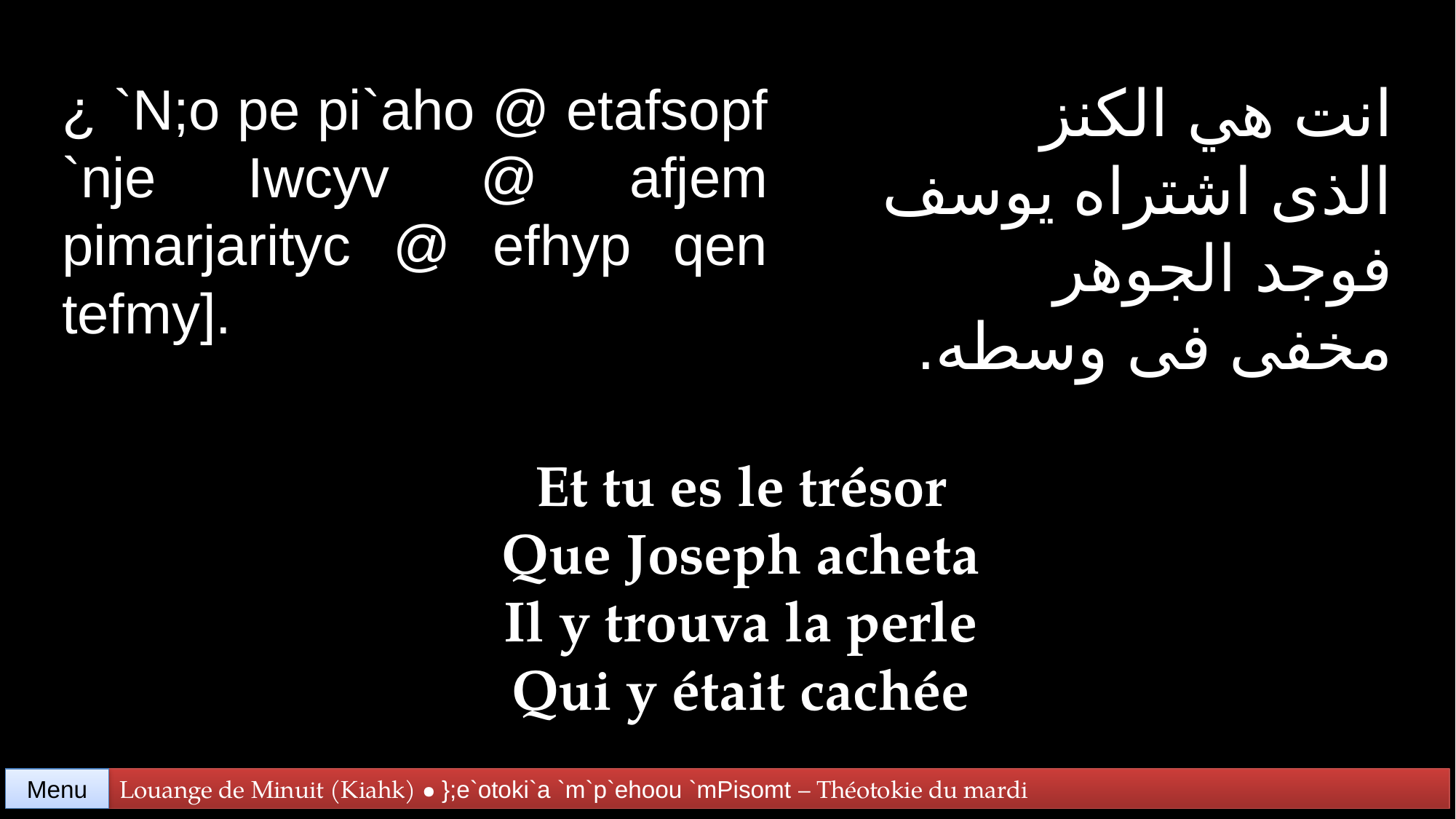

انت هي الكنز
الذى اشتراه يوسف
فوجد الجوهر
مخفى فى وسطه.
¿ `N;o pe pi`aho @ etafsopf `nje Iwcyv @ afjem pimarjarityc @ efhyp qen tefmy].

Et tu es le trésor
Que Joseph acheta
Il y trouva la perle
Qui y était cachée
Menu
Louange de Minuit (Kiahk) • };e`otoki`a `m`p`ehoou `mPisomt – Théotokie du mardi